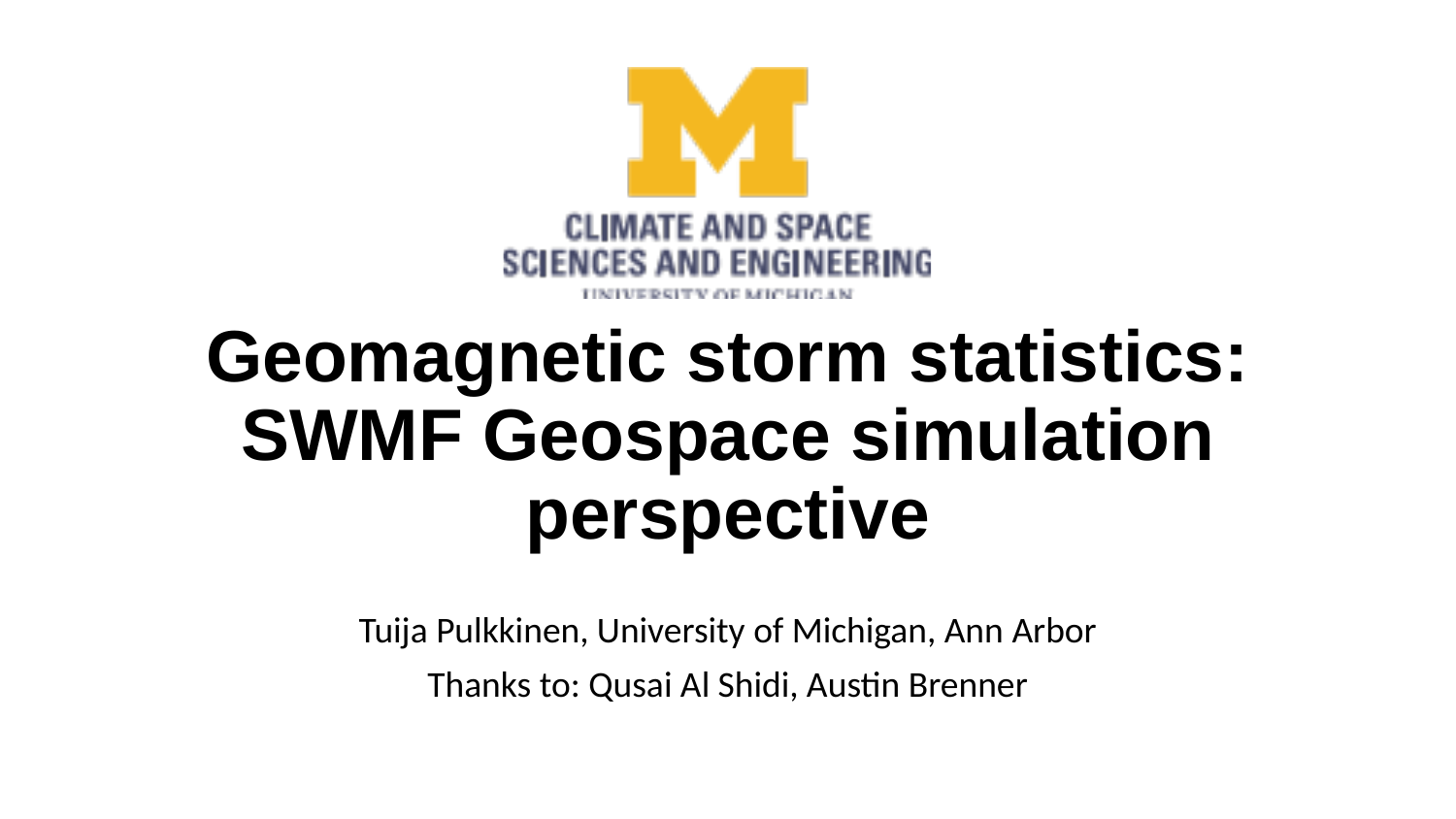

# Geomagnetic storm statistics: SWMF Geospace simulation perspective
Tuija Pulkkinen, University of Michigan, Ann Arbor
Thanks to: Qusai Al Shidi, Austin Brenner